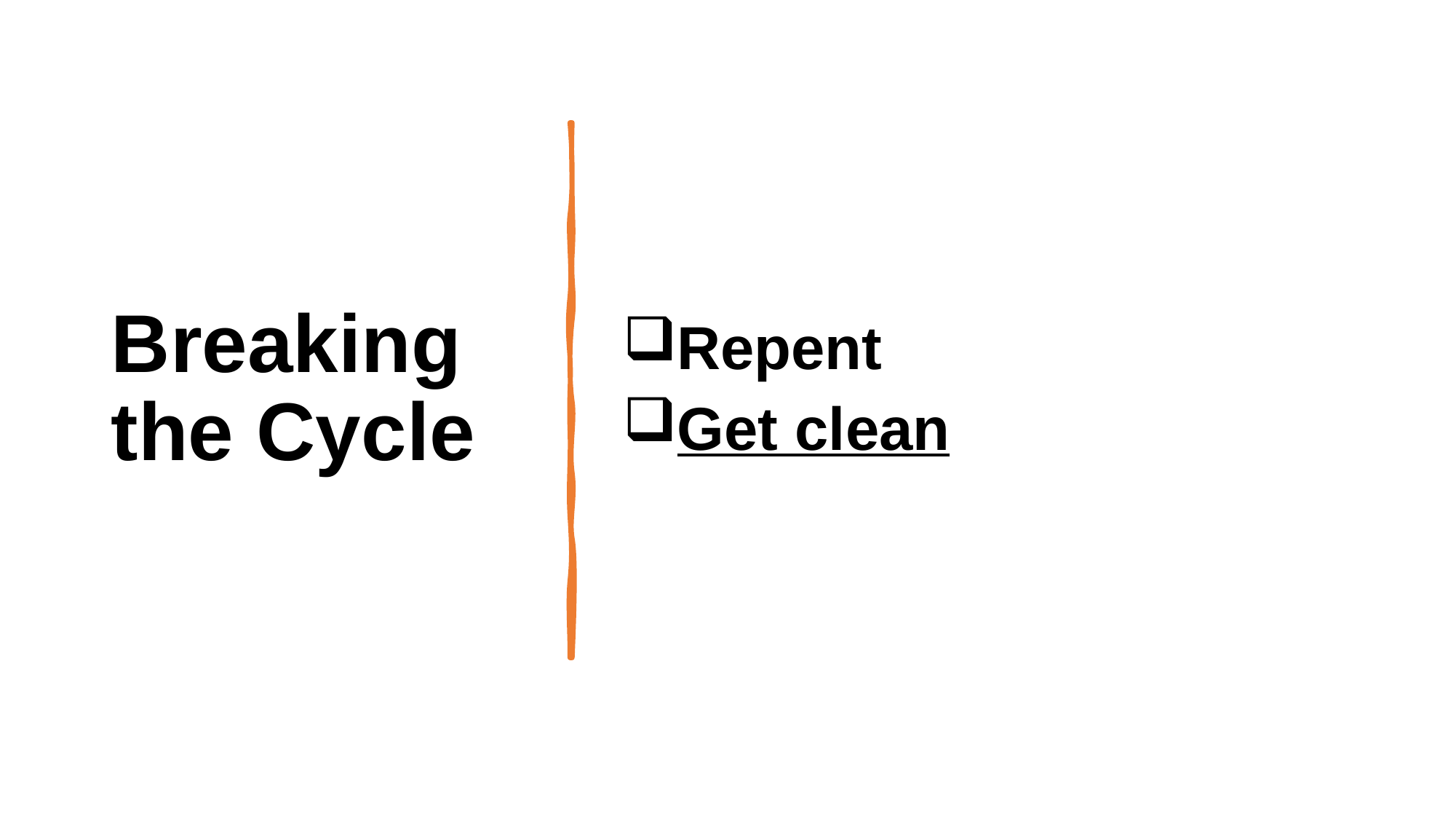

# Breaking the Cycle
Repent
Get clean